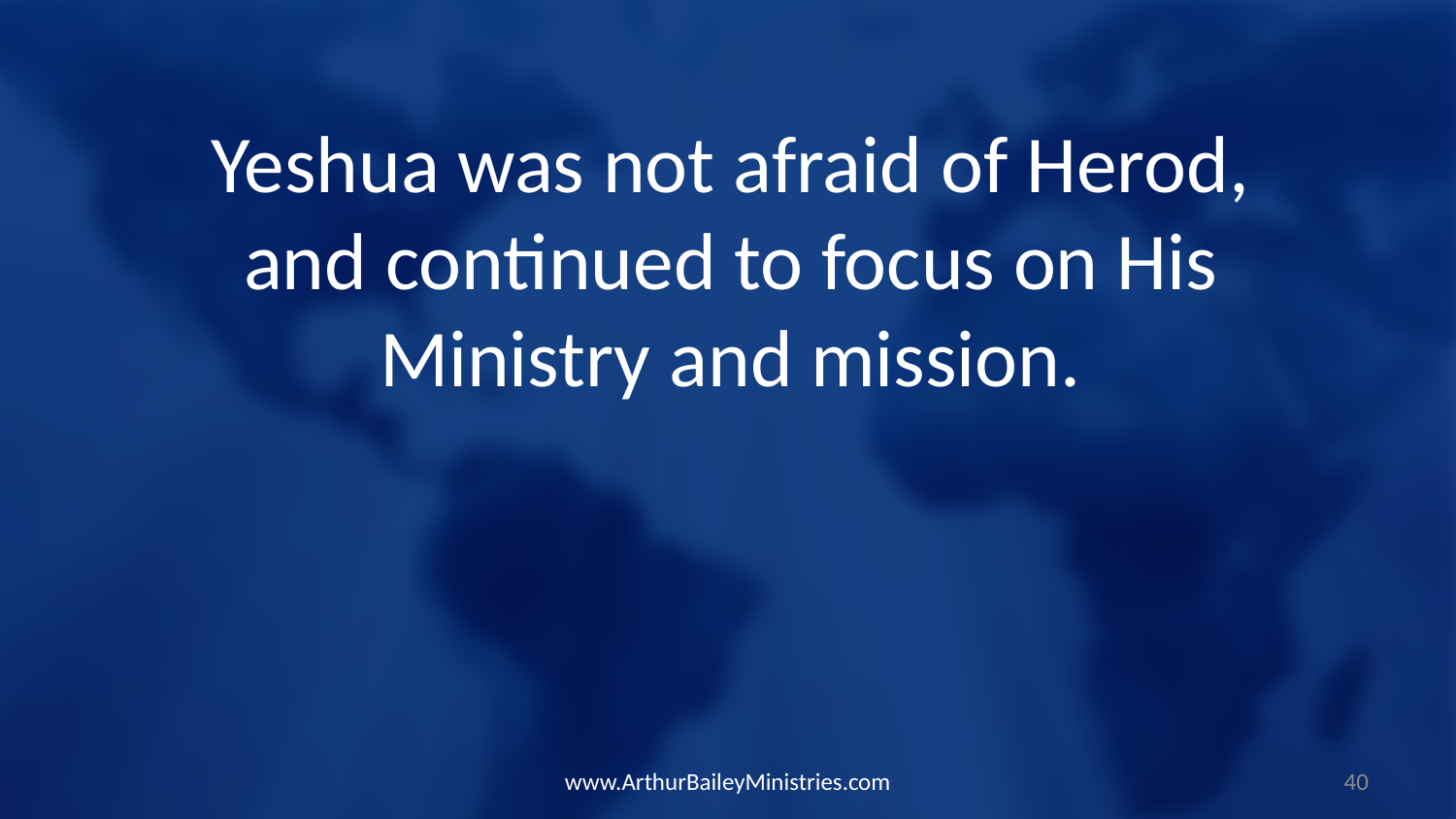

Yeshua was not afraid of Herod, and continued to focus on His Ministry and mission.

www.ArthurBaileyMinistries.com
40